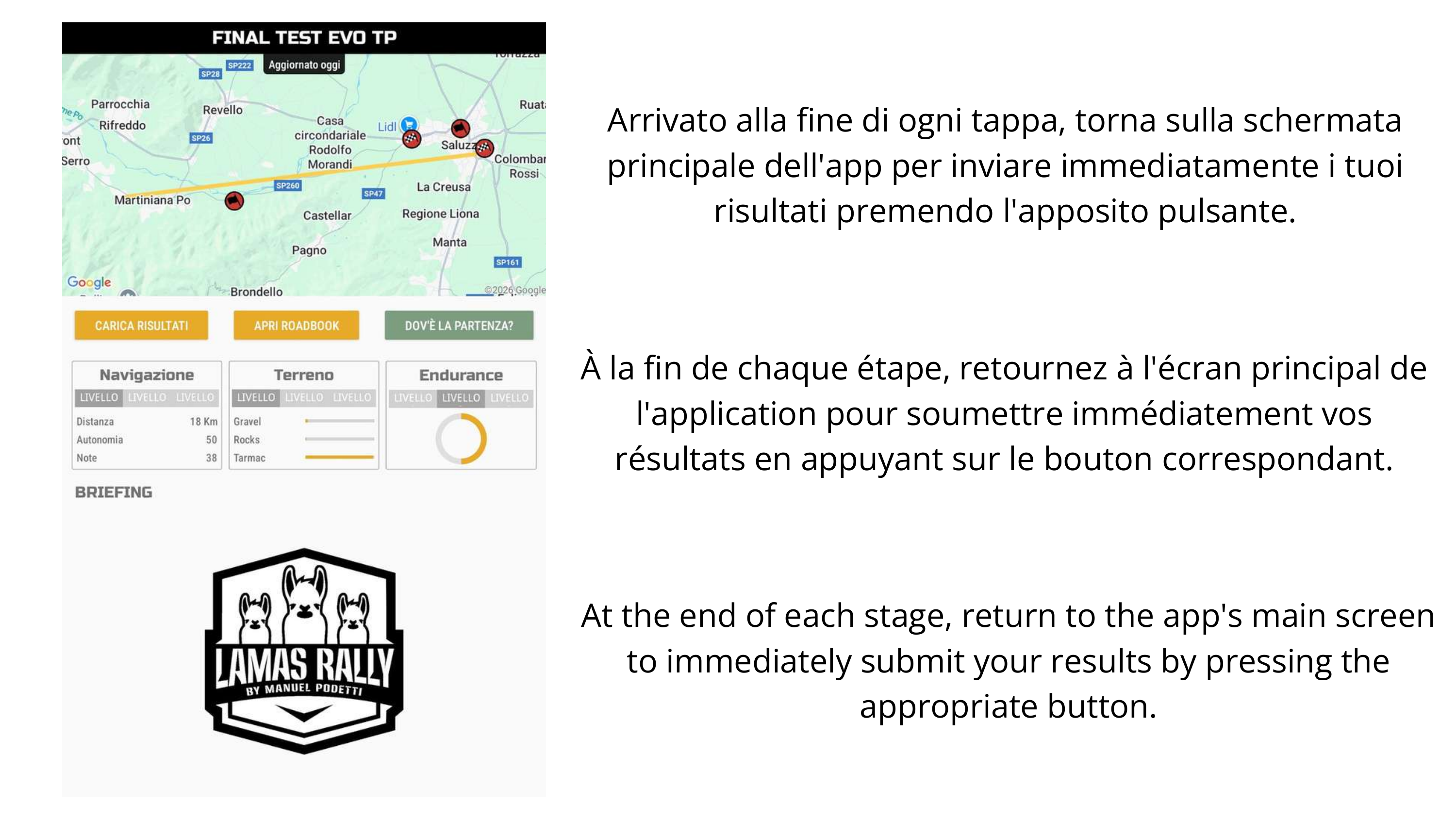

Arrivato alla fine di ogni tappa, torna sulla schermata principale dell'app per inviare immediatamente i tuoi risultati premendo l'apposito pulsante.
À la fin de chaque étape, retournez à l'écran principal de l'application pour soumettre immédiatement vos résultats en appuyant sur le bouton correspondant.
At the end of each stage, return to the app's main screen to immediately submit your results by pressing the appropriate button.